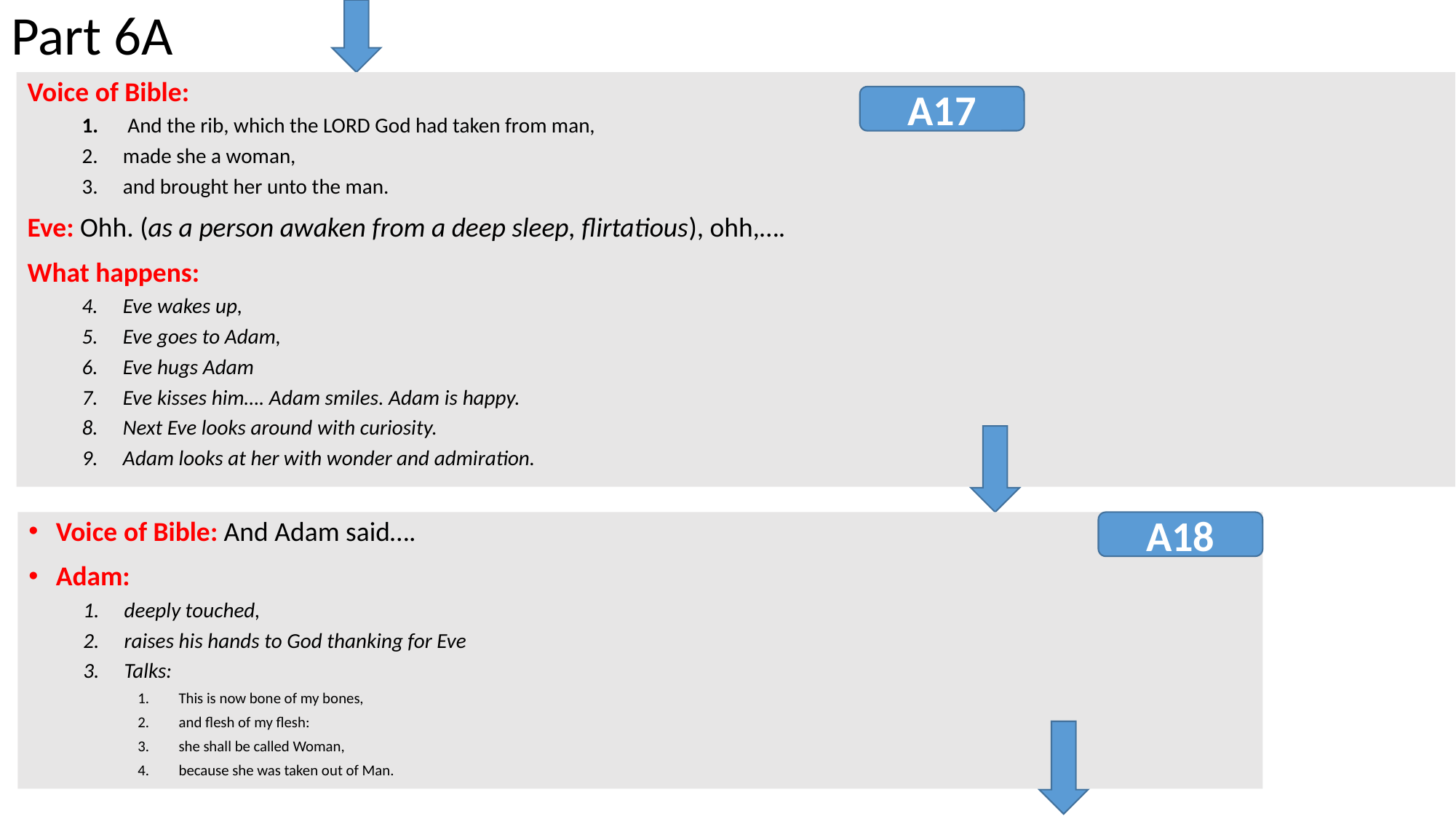

# Part 6A

Voice of Bible:
 And the rib, which the LORD God had taken from man,
made she a woman,
and brought her unto the man.
Eve: Ohh. (as a person awaken from a deep sleep, flirtatious), ohh,….
What happens:
Eve wakes up,
Eve goes to Adam,
Eve hugs Adam
Eve kisses him…. Adam smiles. Adam is happy.
Next Eve looks around with curiosity.
Adam looks at her with wonder and admiration.
A17

Voice of Bible: And Adam said….
Adam:
deeply touched,
raises his hands to God thanking for Eve
Talks:
This is now bone of my bones,
and flesh of my flesh:
she shall be called Woman,
because she was taken out of Man.
A18